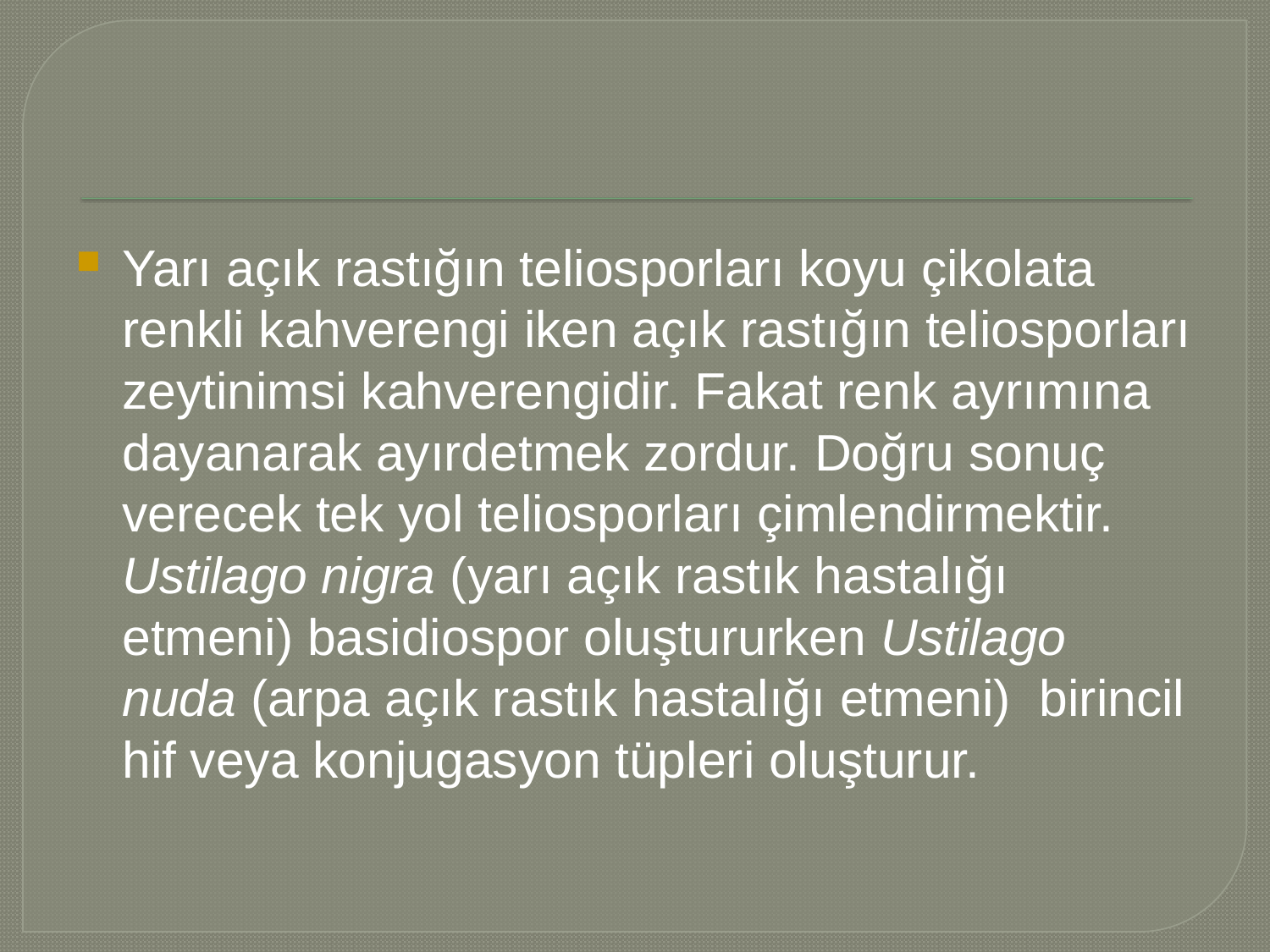

#
Yarı açık rastığın teliosporları koyu çikolata renkli kahverengi iken açık rastığın teliosporları zeytinimsi kahverengidir. Fakat renk ayrımına dayanarak ayırdetmek zordur. Doğru sonuç verecek tek yol teliosporları çimlendirmektir. Ustilago nigra (yarı açık rastık hastalığı etmeni) basidiospor oluştururken Ustilago nuda (arpa açık rastık hastalığı etmeni)  birincil hif veya konjugasyon tüpleri oluşturur.